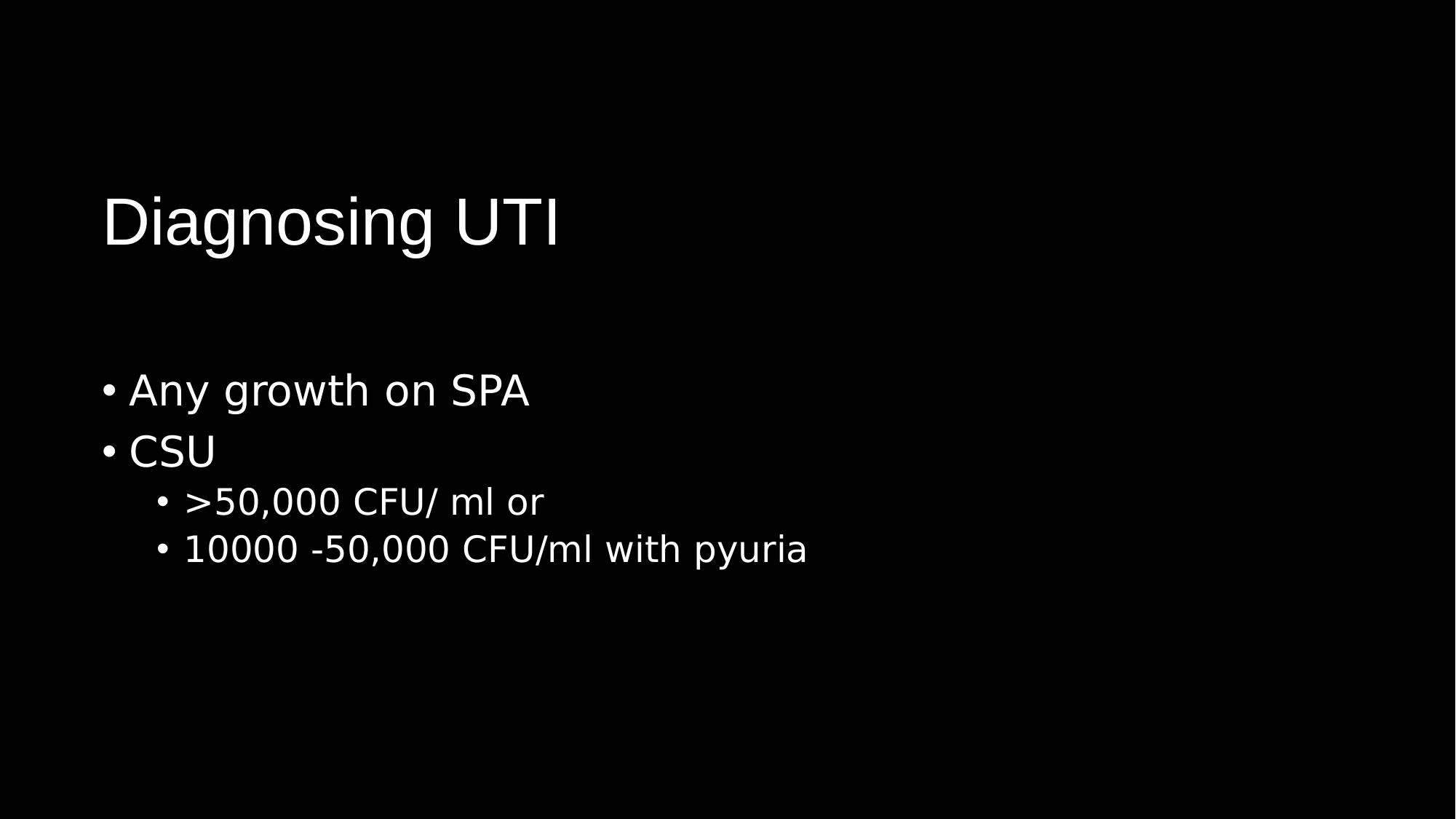

# Diagnosing UTI
Any growth on SPA
CSU
>50,000 CFU/ ml or
10000 -50,000 CFU/ml with pyuria